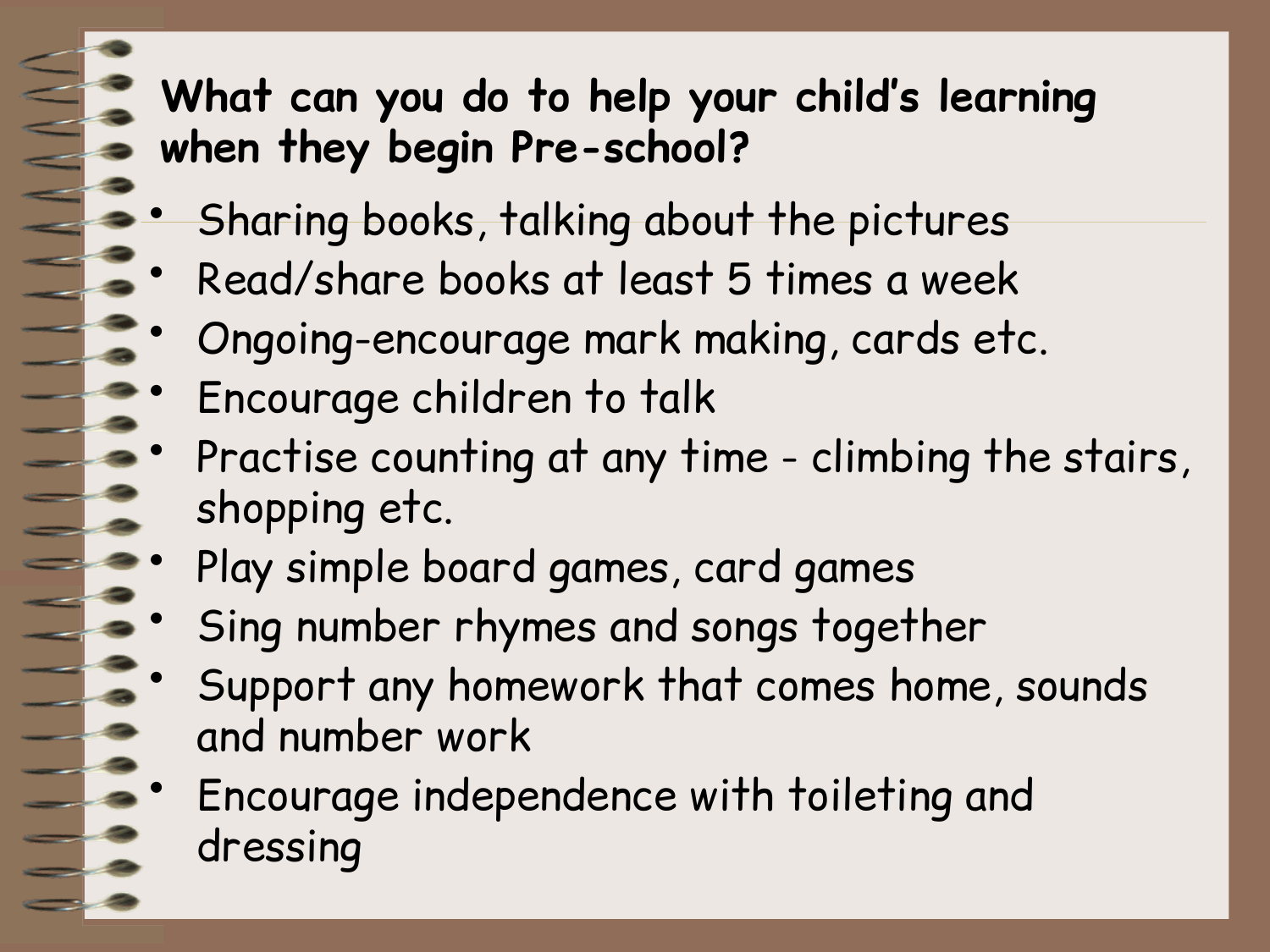

What can you do to help your child’s learning when they begin Pre-school?
#
Sharing books, talking about the pictures
Read/share books at least 5 times a week
Ongoing-encourage mark making, cards etc.
Encourage children to talk
Practise counting at any time - climbing the stairs, shopping etc.
Play simple board games, card games
Sing number rhymes and songs together
Support any homework that comes home, sounds and number work
Encourage independence with toileting and dressing